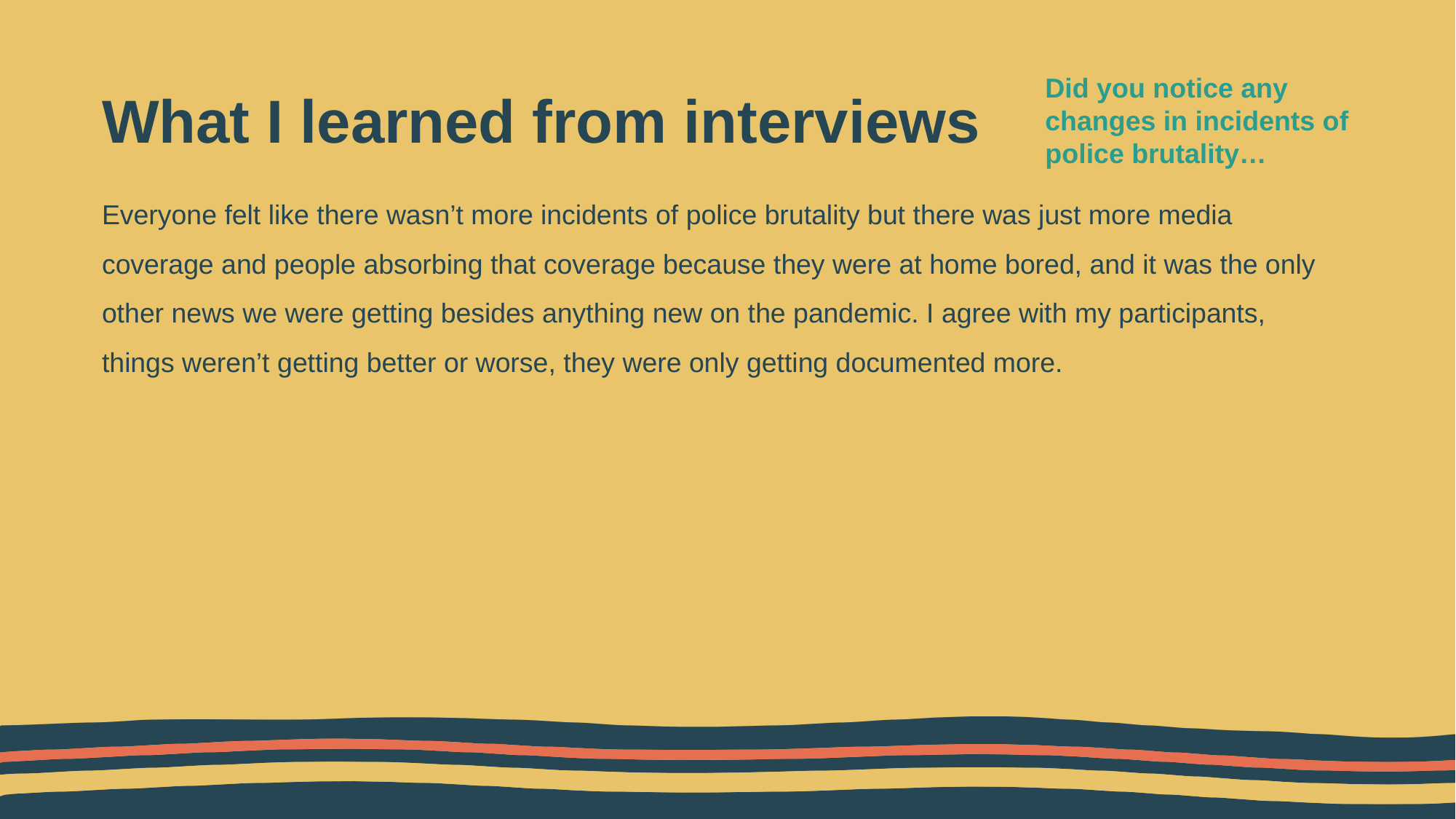

Did you notice any changes in incidents of police brutality…
# What I learned from interviews
Everyone felt like there wasn’t more incidents of police brutality but there was just more media coverage and people absorbing that coverage because they were at home bored, and it was the only other news we were getting besides anything new on the pandemic. I agree with my participants, things weren’t getting better or worse, they were only getting documented more.